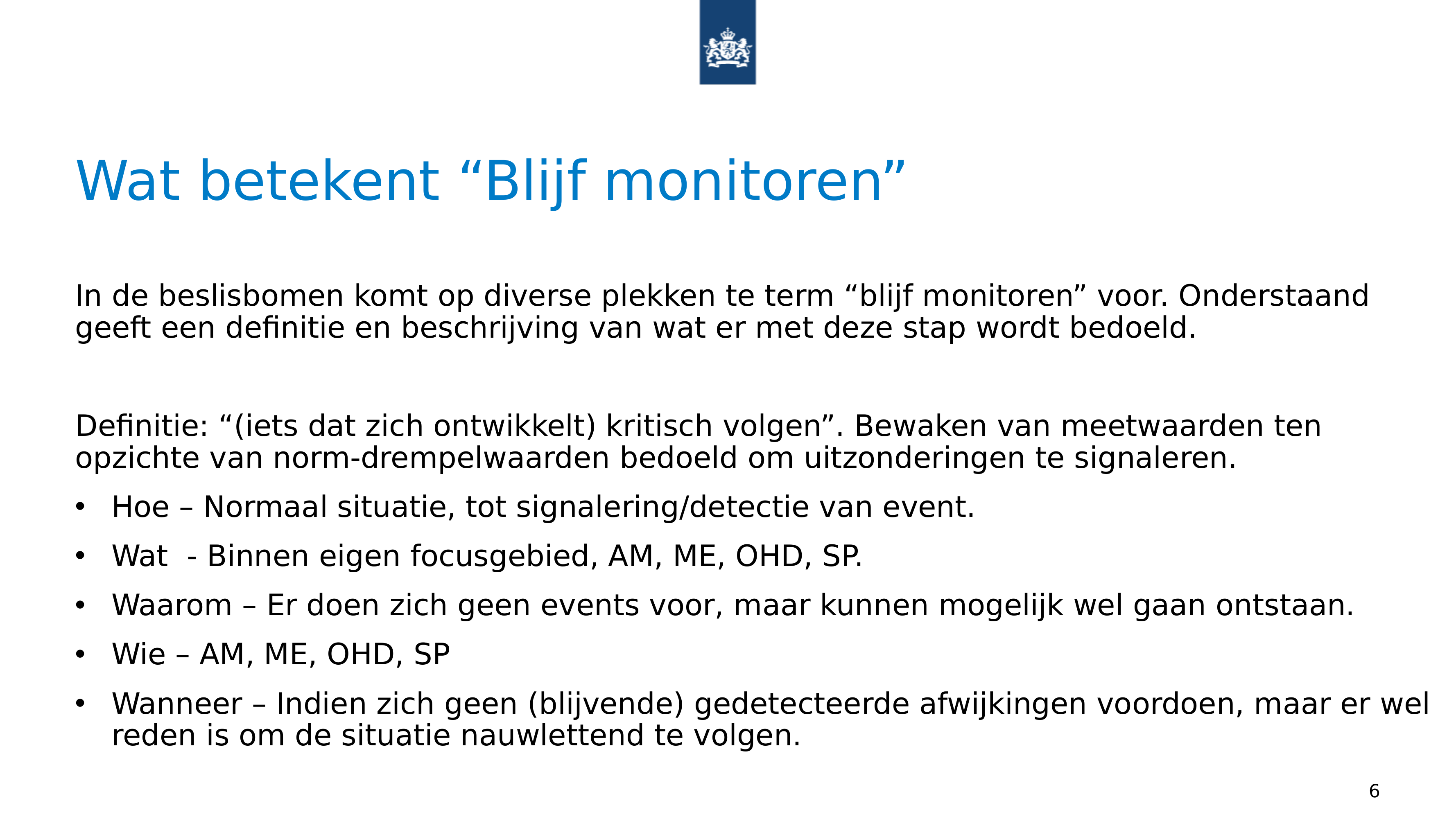

# Wat betekent “Blijf monitoren”
In de beslisbomen komt op diverse plekken te term “blijf monitoren” voor. Onderstaand geeft een definitie en beschrijving van wat er met deze stap wordt bedoeld.

Definitie: “(iets dat zich ontwikkelt) kritisch volgen”. Bewaken van meetwaarden ten opzichte van norm-drempelwaarden bedoeld om uitzonderingen te signaleren.
Hoe – Normaal situatie, tot signalering/detectie van event.
Wat  - Binnen eigen focusgebied, AM, ME, OHD, SP.
Waarom – Er doen zich geen events voor, maar kunnen mogelijk wel gaan ontstaan.
Wie – AM, ME, OHD, SP
Wanneer – Indien zich geen (blijvende) gedetecteerde afwijkingen voordoen, maar er wel reden is om de situatie nauwlettend te volgen.

6